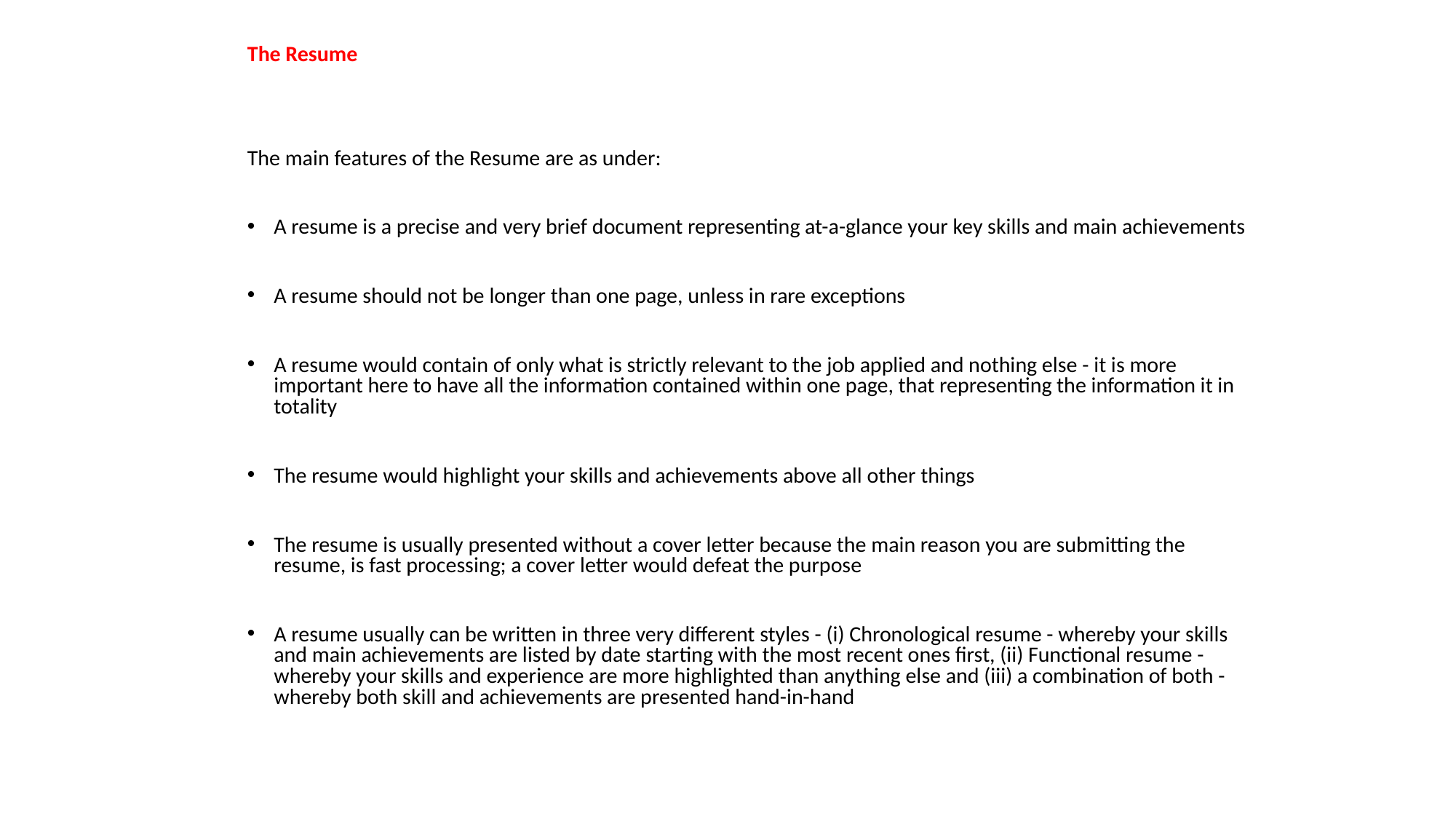

The Resume

The main features of the Resume are as under:

A resume is a precise and very brief document representing at-a-glance your key skills and main achievements

A resume should not be longer than one page, unless in rare exceptions

A resume would contain of only what is strictly relevant to the job applied and nothing else - it is more important here to have all the information contained within one page, that representing the information it in totality

The resume would highlight your skills and achievements above all other things

The resume is usually presented without a cover letter because the main reason you are submitting the resume, is fast processing; a cover letter would defeat the purpose

A resume usually can be written in three very different styles - (i) Chronological resume - whereby your skills and main achievements are listed by date starting with the most recent ones first, (ii) Functional resume - whereby your skills and experience are more highlighted than anything else and (iii) a combination of both - whereby both skill and achievements are presented hand-in-hand